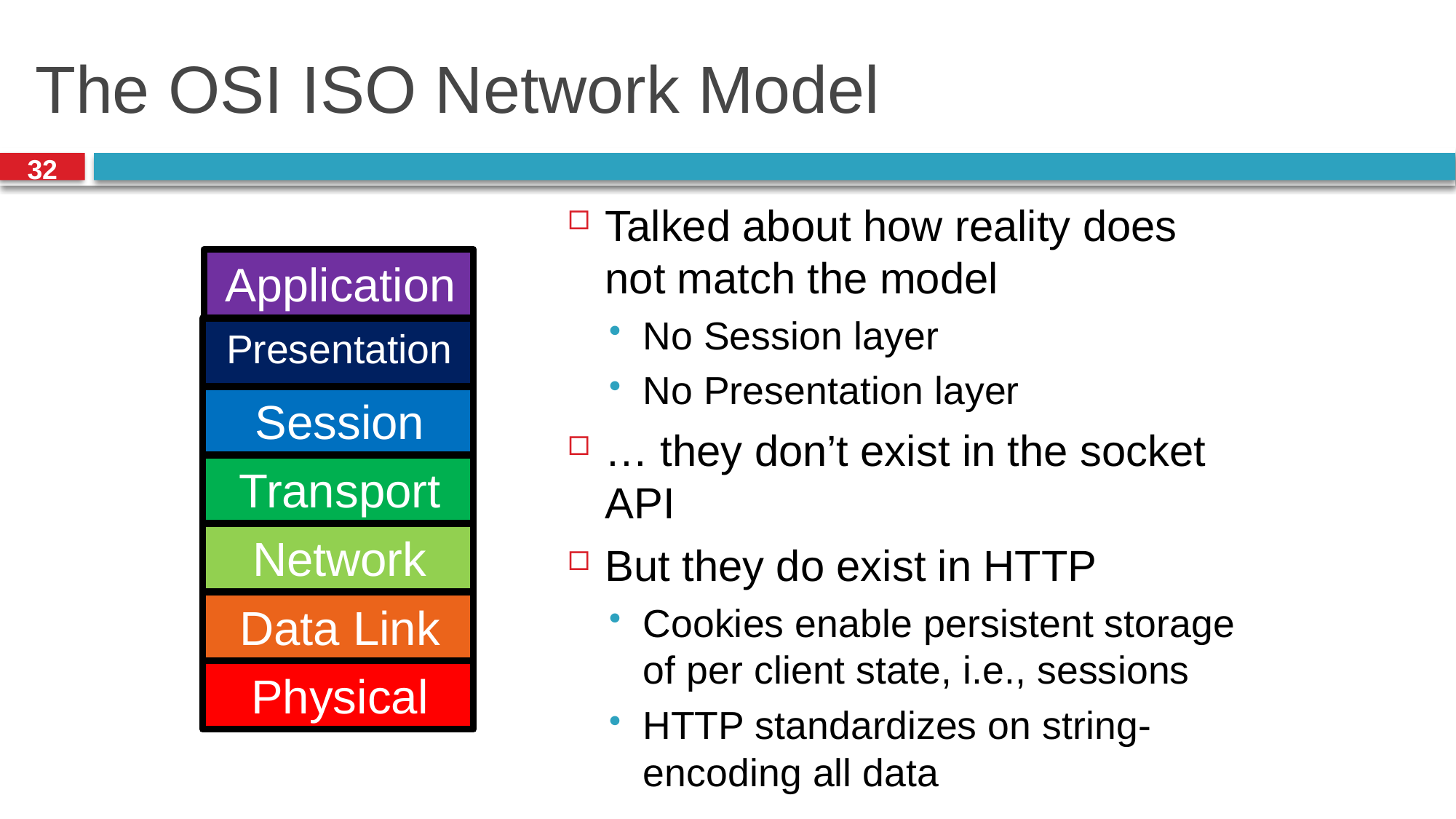

# The OSI ISO Network Model
32
Talked about how reality does not match the model
No Session layer
No Presentation layer
… they don’t exist in the socket API
But they do exist in HTTP
Cookies enable persistent storage of per client state, i.e., sessions
HTTP standardizes on string-encoding all data
Application

Presentation

Session

Transport

Network

Data Link

Physical